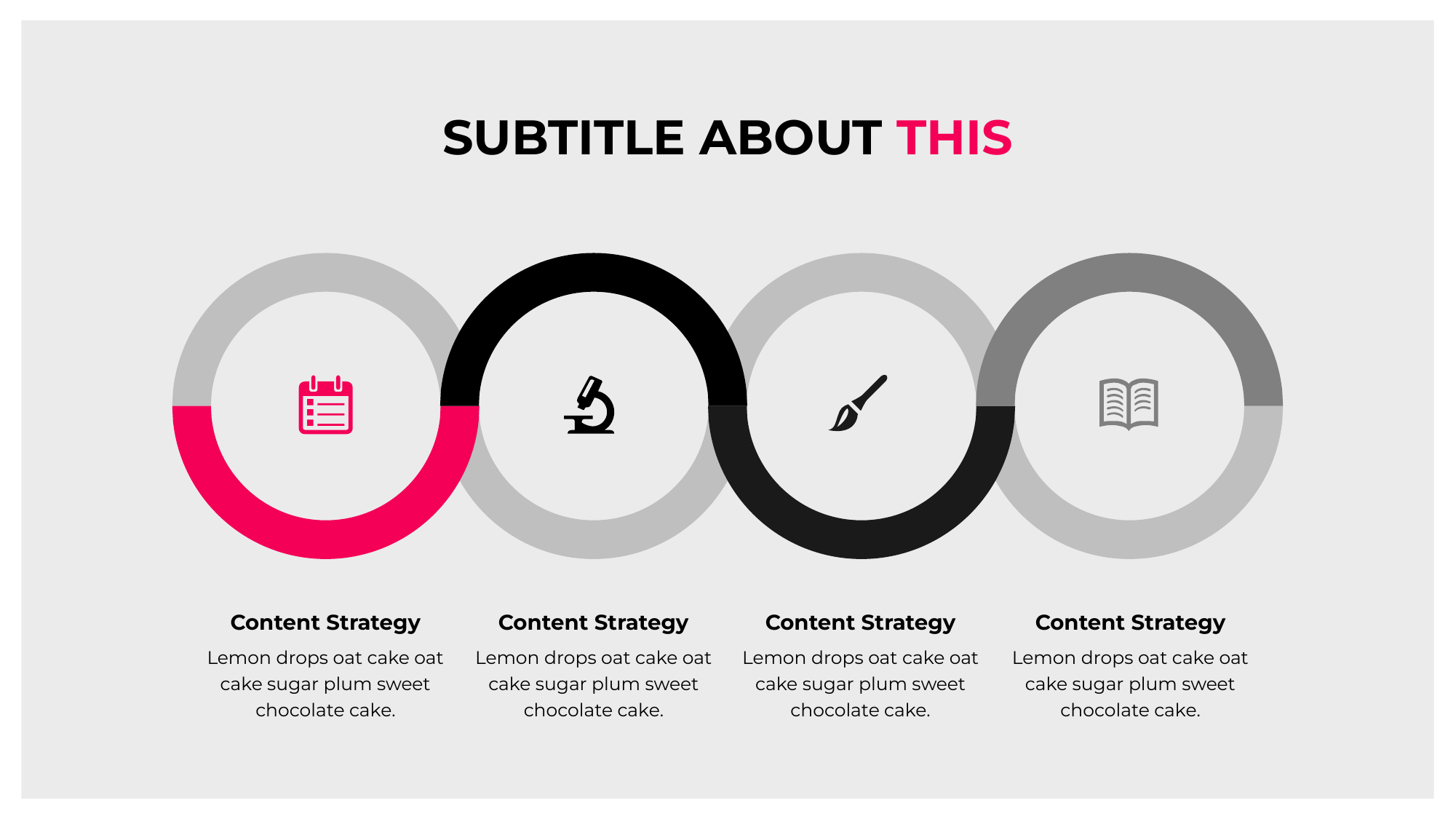

SUBTITLE ABOUT THIS

Content Strategy
Lemon drops oat cake oat cake sugar plum sweet chocolate cake.
Content Strategy
Lemon drops oat cake oat cake sugar plum sweet chocolate cake.
Content Strategy
Lemon drops oat cake oat cake sugar plum sweet chocolate cake.
Content Strategy
Lemon drops oat cake oat cake sugar plum sweet chocolate cake.